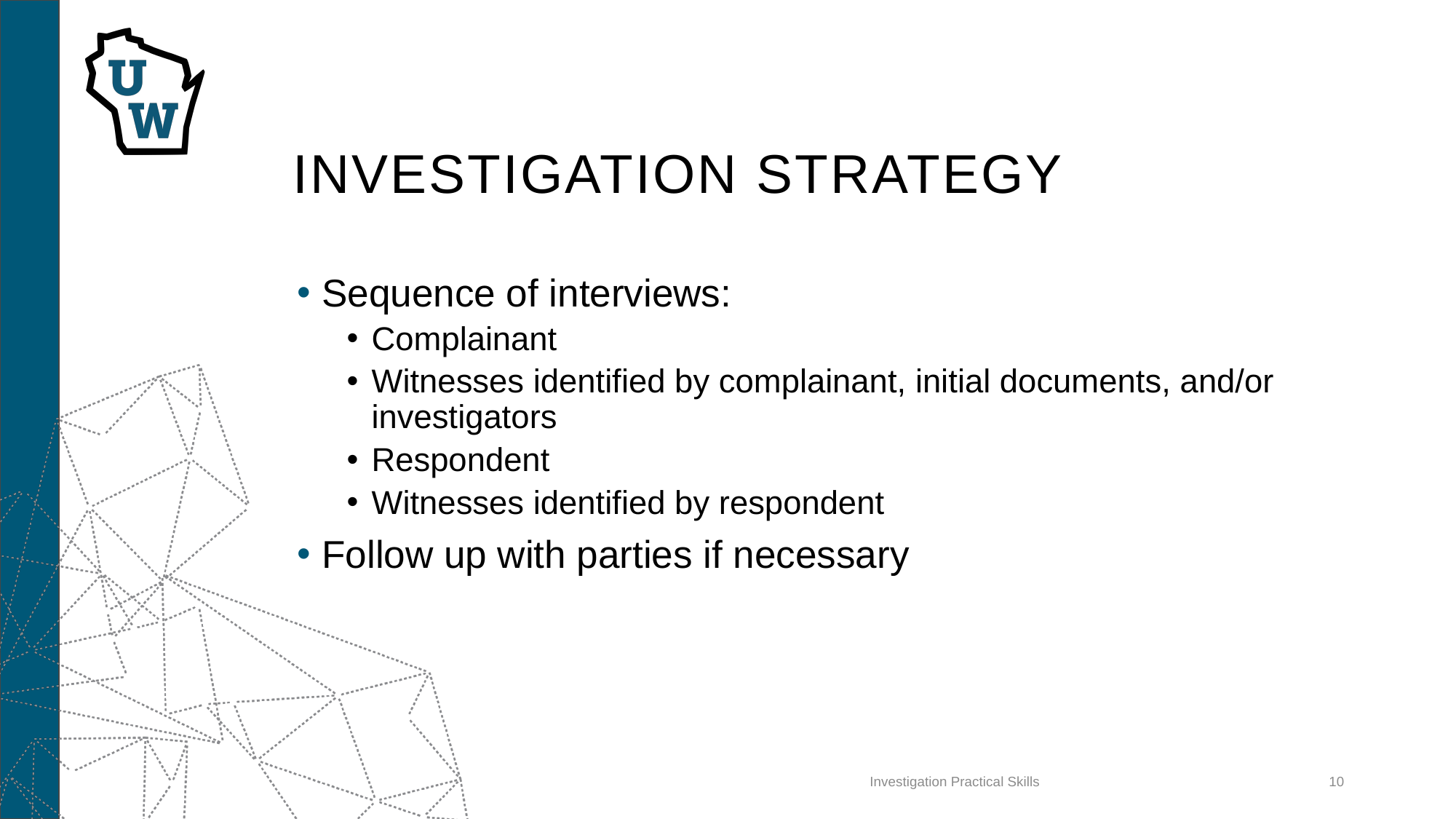

# Investigation strategy
Sequence of interviews:
Complainant
Witnesses identified by complainant, initial documents, and/or investigators
Respondent
Witnesses identified by respondent
Follow up with parties if necessary
Investigation Practical Skills
10